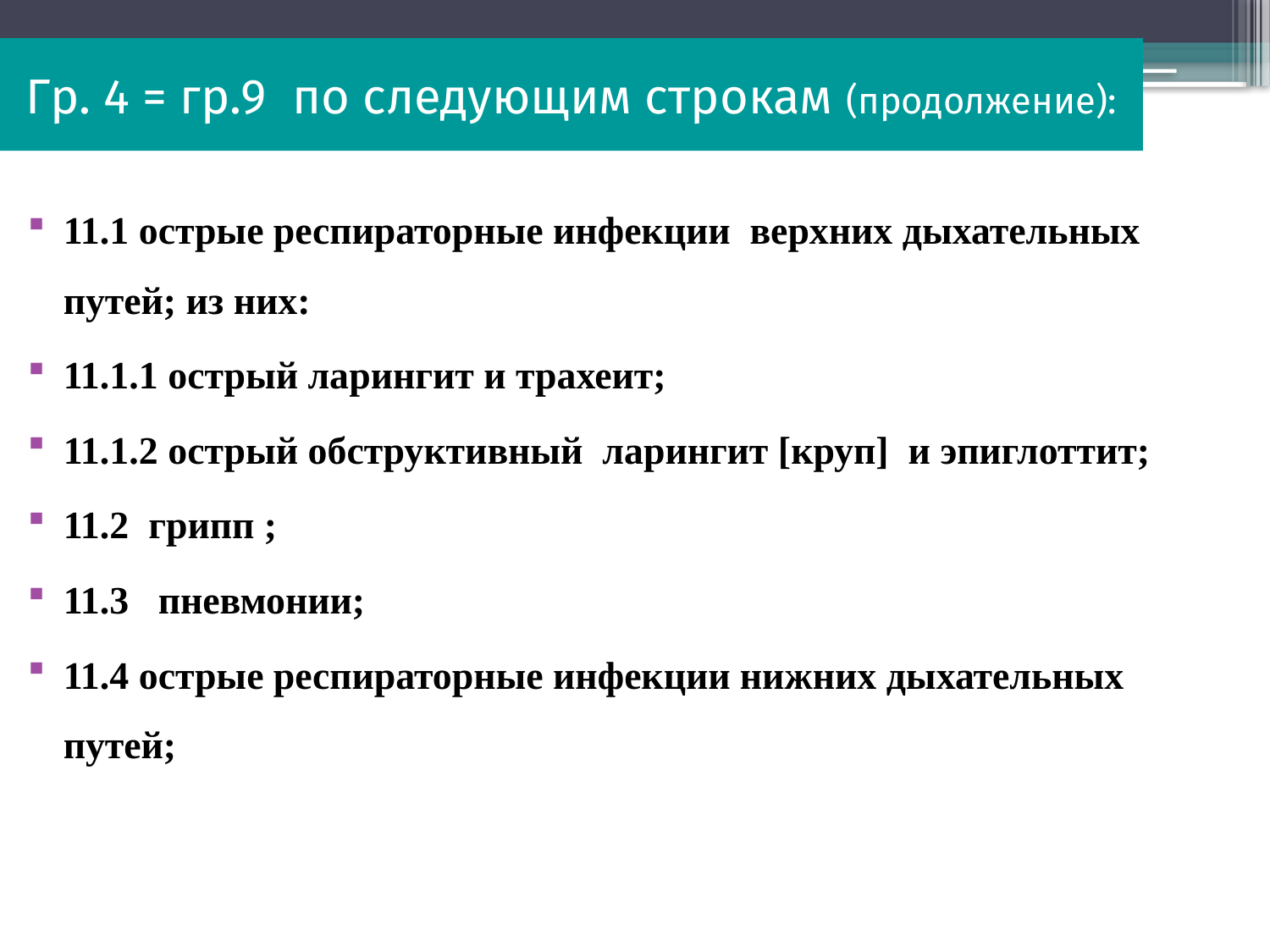

Гр. 4 = гр.9  по следующим строкам (продолжение):
11.1 острые респираторные инфекции  верхних дыхательных путей; из них:
11.1.1 острый ларингит и трахеит;
11.1.2 острый обструктивный  ларингит [круп]  и эпиглоттит;
11.2  грипп ;
11.3   пневмонии;
11.4 острые респираторные инфекции нижних дыхательных путей;